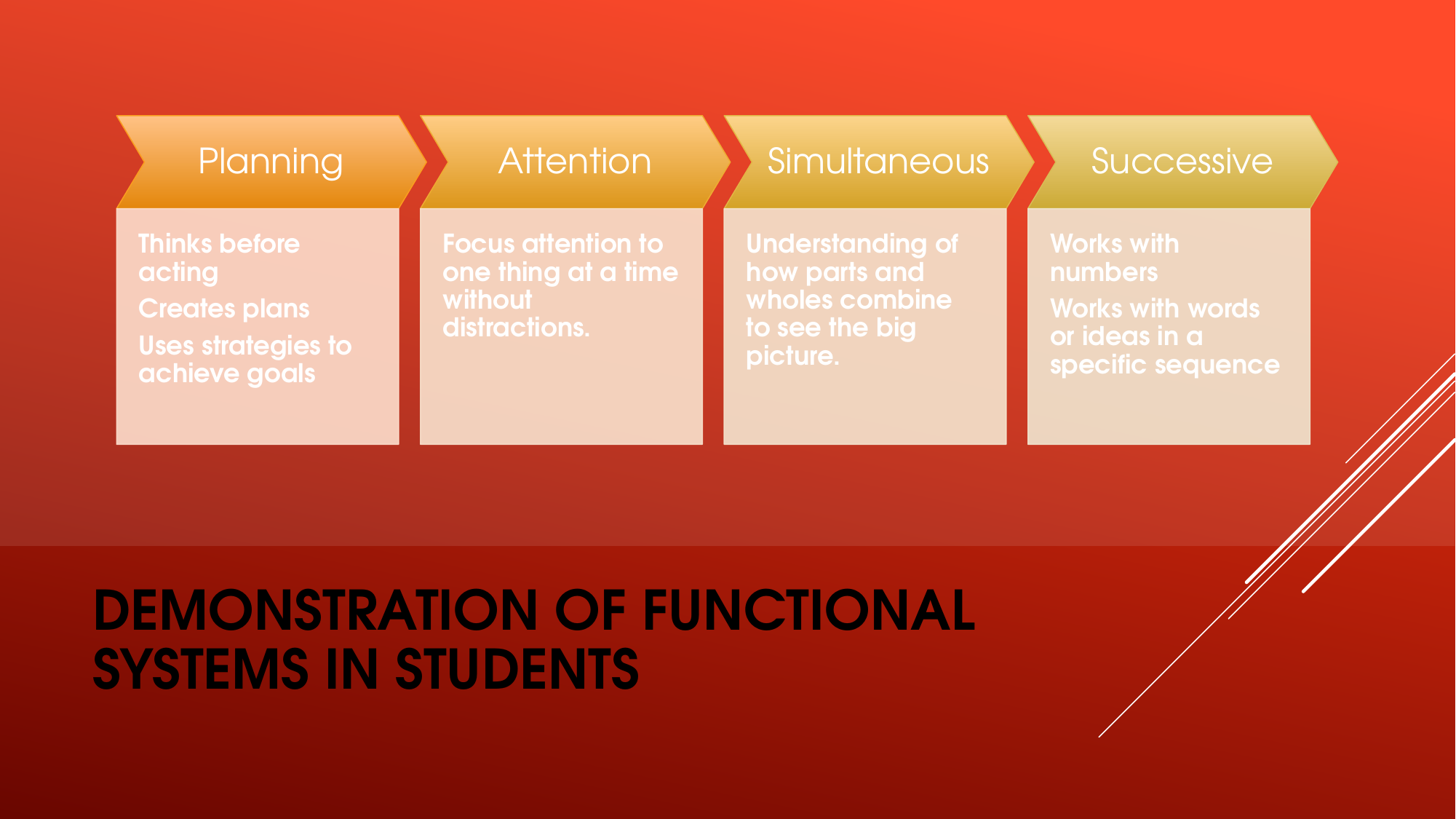

Planning
Thinks before acting
Creates plans
Uses strategies to achieve goals
Attention
Focus attention to one thing at a time without distractions.
Simultaneous
Understanding of how parts and wholes combine to see the big picture.
Successive
Works with numbers
Works with words or ideas in a specific sequence
# Demonstration of functional systems in students